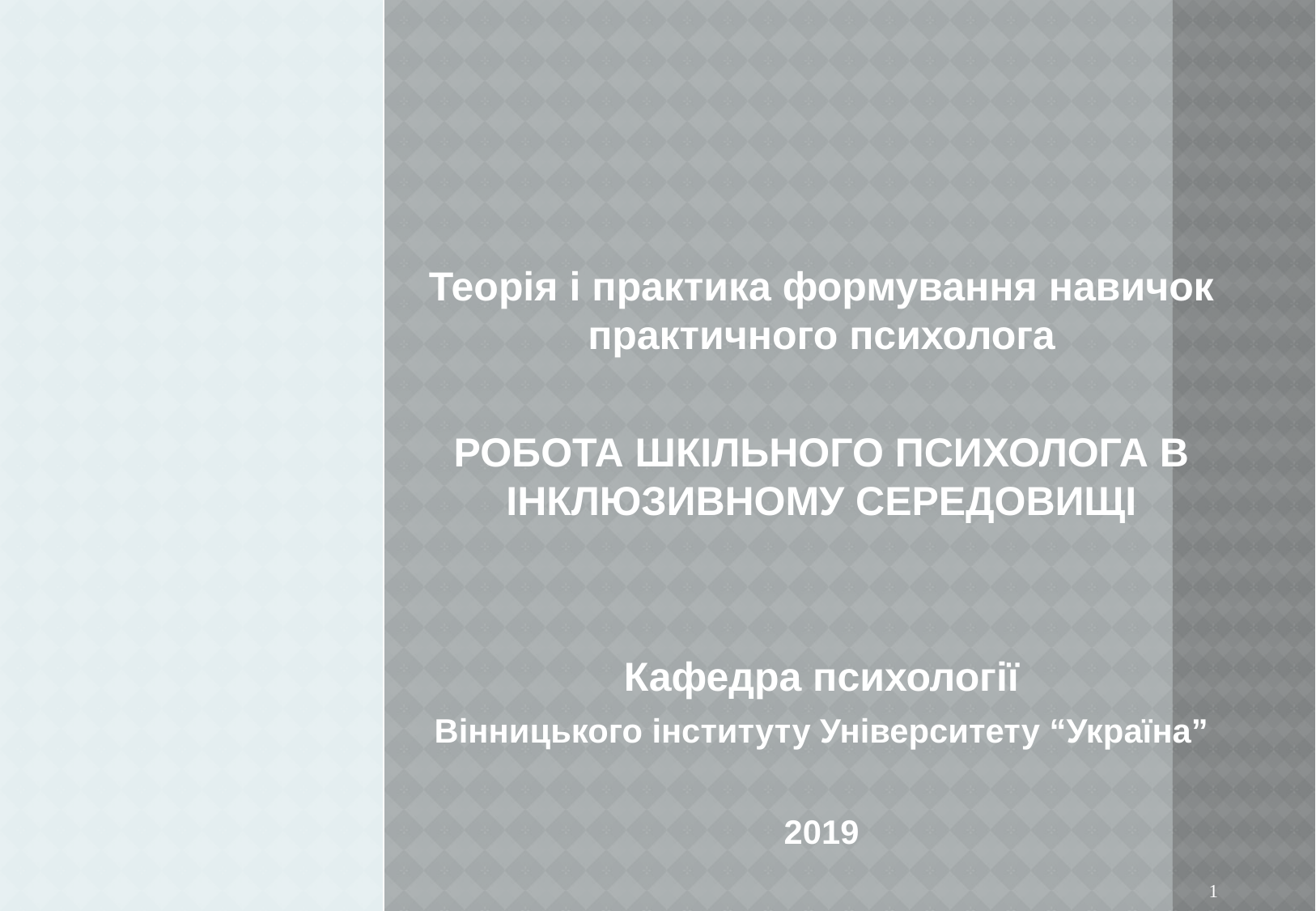

Теорія і практика формування навичок практичного психолога

РОБОТА ШКІЛЬНОГО ПСИХОЛОГА В ІНКЛЮЗИВНОМУ СЕРЕДОВИЩІ

Кафедра психології
Вінницького інституту Університету “Україна”

2019
1